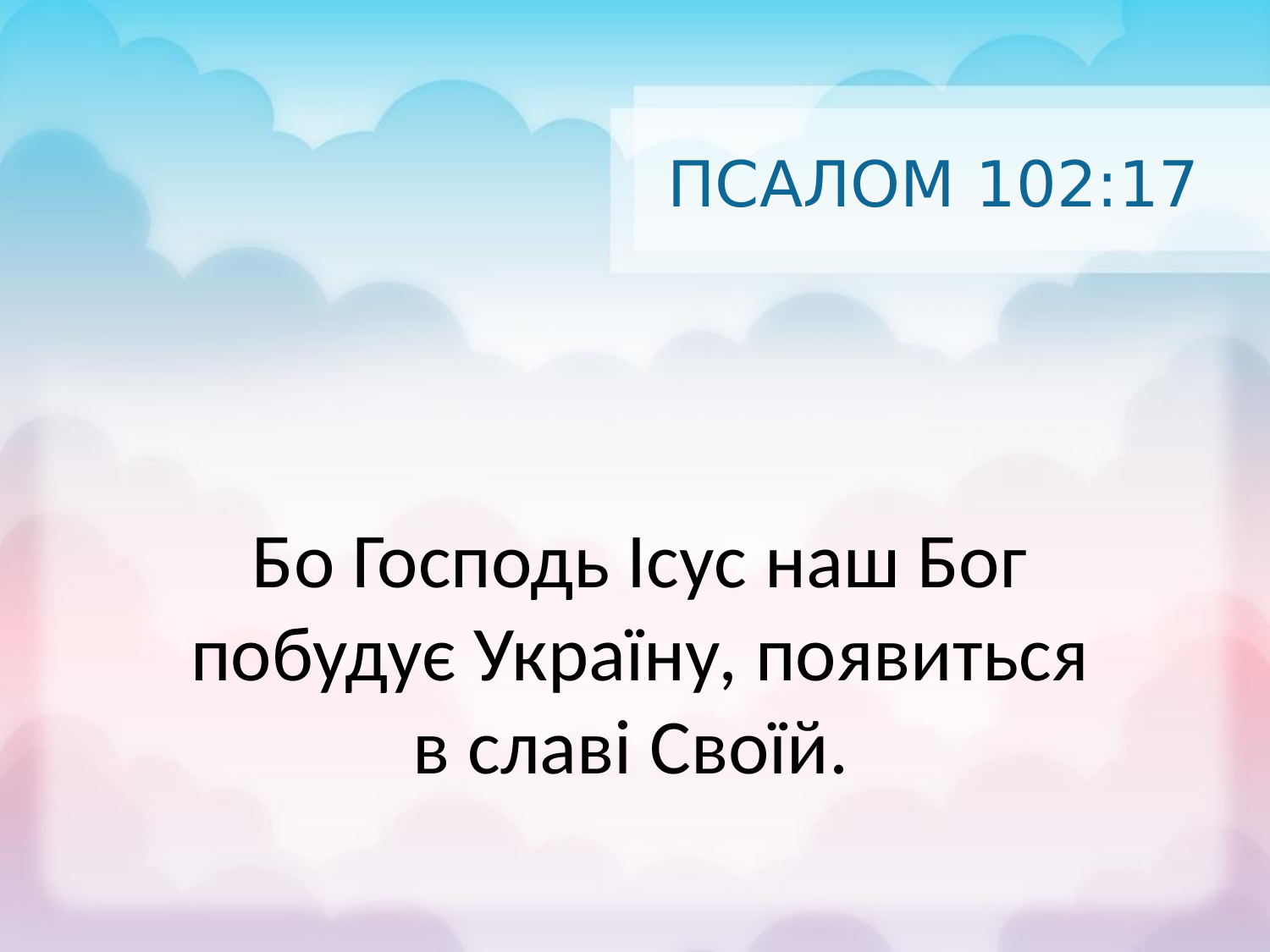

# ПСАЛОМ 102:17

Бо Господь Ісус наш Бог
побудує Україну, появиться
в славі Своїй.